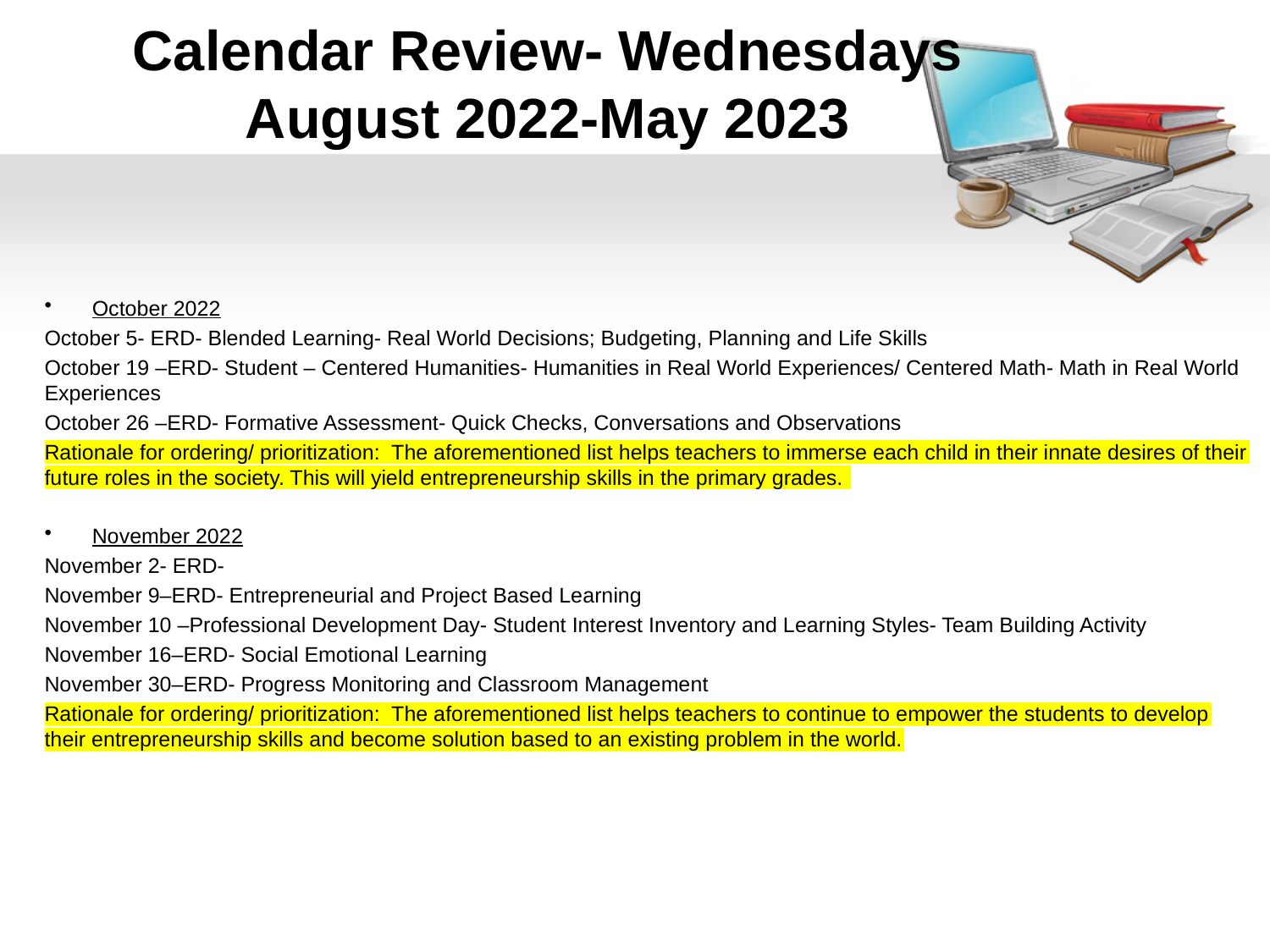

# Calendar Review- Wednesdays August 2022-May 2023

October 2022
October 5- ERD- Blended Learning- Real World Decisions; Budgeting, Planning and Life Skills
October 19 –ERD- Student – Centered Humanities- Humanities in Real World Experiences/ Centered Math- Math in Real World Experiences
October 26 –ERD- Formative Assessment- Quick Checks, Conversations and Observations
Rationale for ordering/ prioritization:  The aforementioned list helps teachers to immerse each child in their innate desires of their future roles in the society. This will yield entrepreneurship skills in the primary grades.

November 2022
November 2- ERD-
November 9–ERD- Entrepreneurial and Project Based Learning
November 10 –Professional Development Day- Student Interest Inventory and Learning Styles- Team Building Activity
November 16–ERD- Social Emotional Learning
November 30–ERD- Progress Monitoring and Classroom Management
Rationale for ordering/ prioritization:  The aforementioned list helps teachers to continue to empower the students to develop their entrepreneurship skills and become solution based to an existing problem in the world.